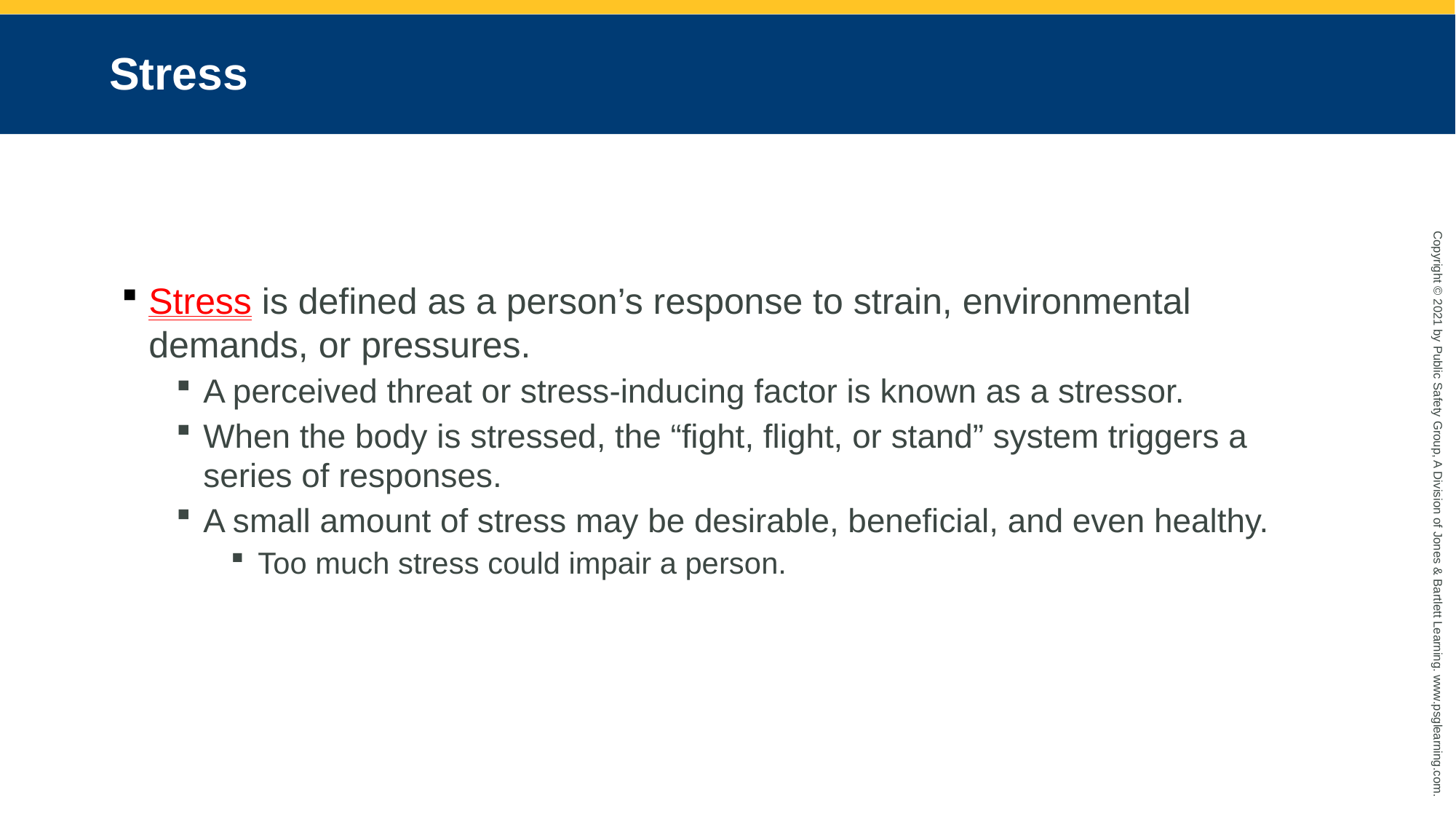

# Stress
Stress is defined as a person’s response to strain, environmental demands, or pressures.
A perceived threat or stress-inducing factor is known as a stressor.
When the body is stressed, the “fight, flight, or stand” system triggers a series of responses.
A small amount of stress may be desirable, beneficial, and even healthy.
Too much stress could impair a person.